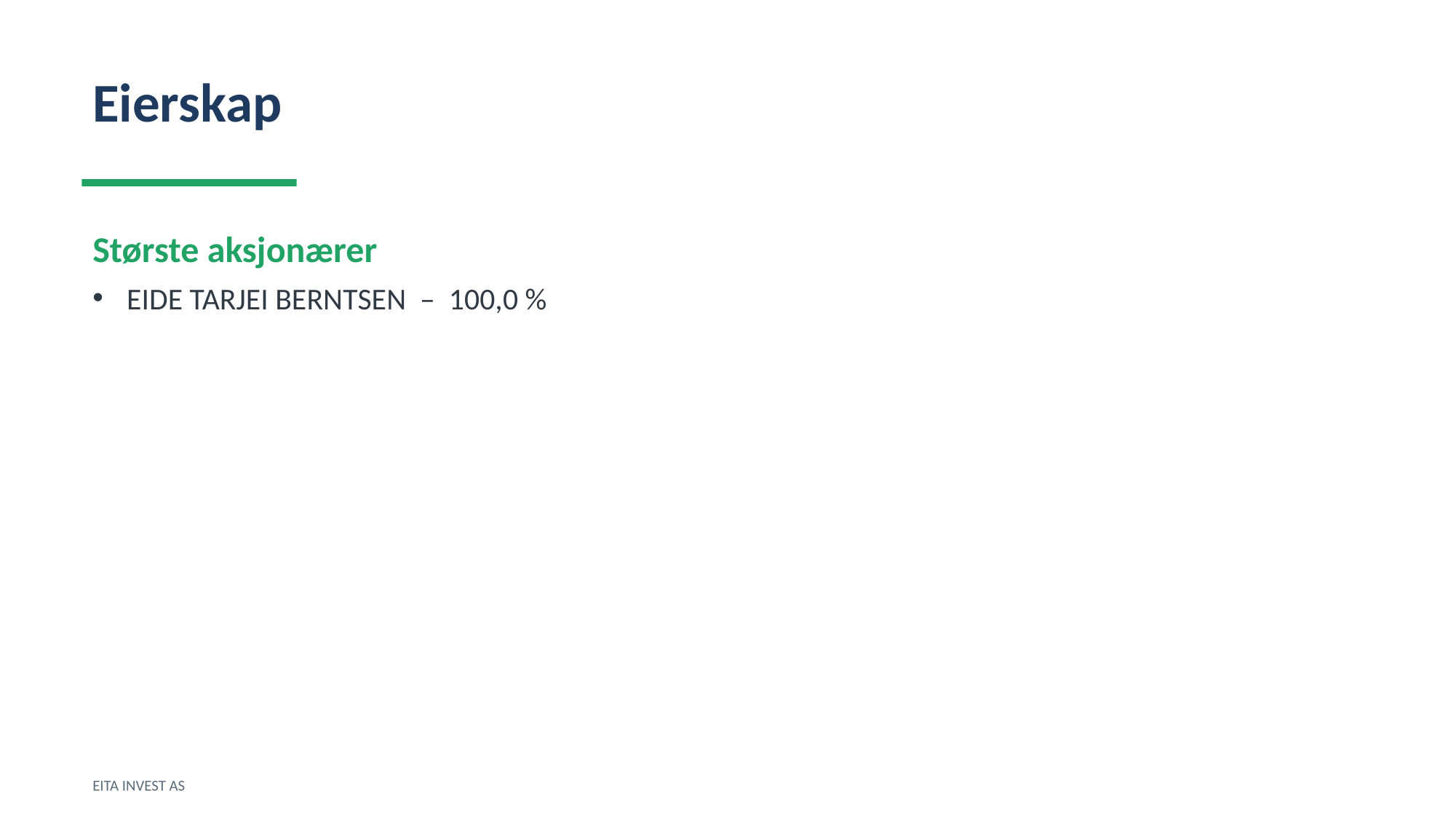

Eierskap

Største aksjonærer
EIDE TARJEI BERNTSEN  –  100,0 %
EITA INVEST AS